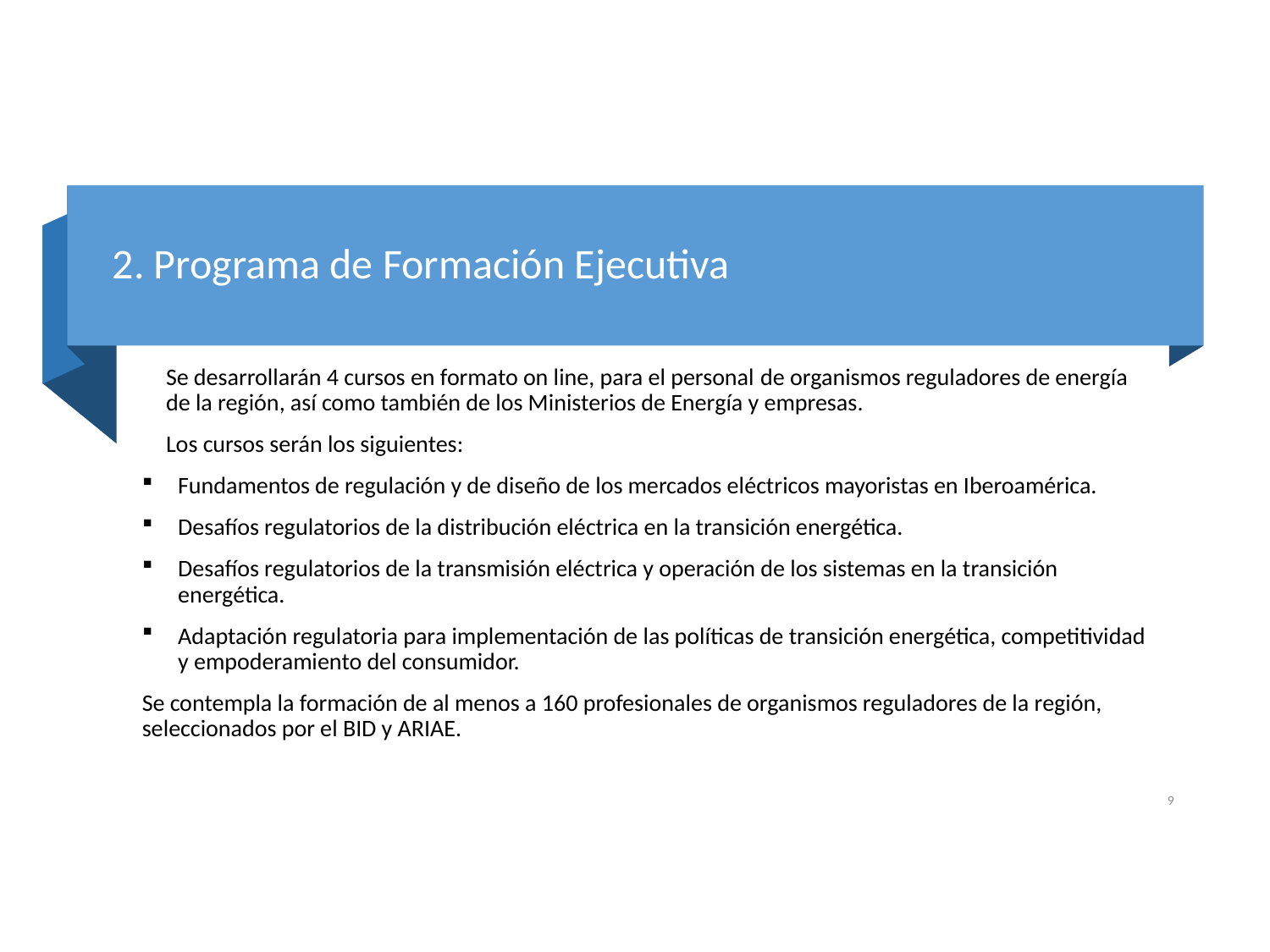

# 2. Programa de Formación Ejecutiva

Se desarrollarán 4 cursos en formato on line, para el personal de organismos reguladores de energía de la región, así como también de los Ministerios de Energía y empresas.
Los cursos serán los siguientes:
Fundamentos de regulación y de diseño de los mercados eléctricos mayoristas en Iberoamérica.
Desafíos regulatorios de la distribución eléctrica en la transición energética.
Desafíos regulatorios de la transmisión eléctrica y operación de los sistemas en la transición energética.
Adaptación regulatoria para implementación de las políticas de transición energética, competitividad y empoderamiento del consumidor.
Se contempla la formación de al menos a 160 profesionales de organismos reguladores de la región, seleccionados por el BID y ARIAE.

9